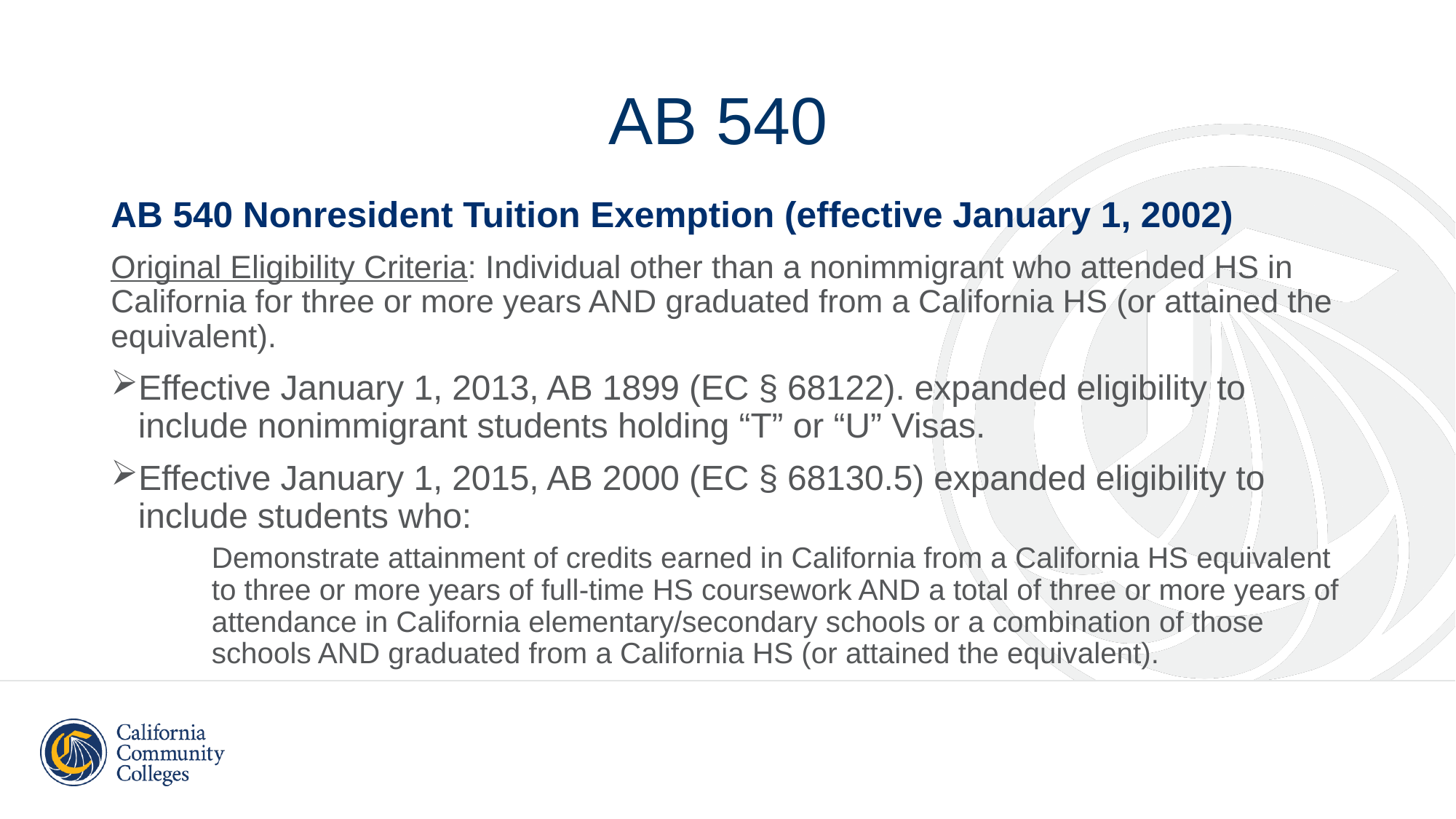

# AB 540
AB 540 Nonresident Tuition Exemption (effective January 1, 2002)
Original Eligibility Criteria: Individual other than a nonimmigrant who attended HS in California for three or more years AND graduated from a California HS (or attained the equivalent).
Effective January 1, 2013, AB 1899 (EC § 68122). expanded eligibility to include nonimmigrant students holding “T” or “U” Visas.
Effective January 1, 2015, AB 2000 (EC § 68130.5) expanded eligibility to include students who:
Demonstrate attainment of credits earned in California from a California HS equivalent to three or more years of full-time HS coursework AND a total of three or more years of attendance in California elementary/secondary schools or a combination of those schools AND graduated from a California HS (or attained the equivalent).